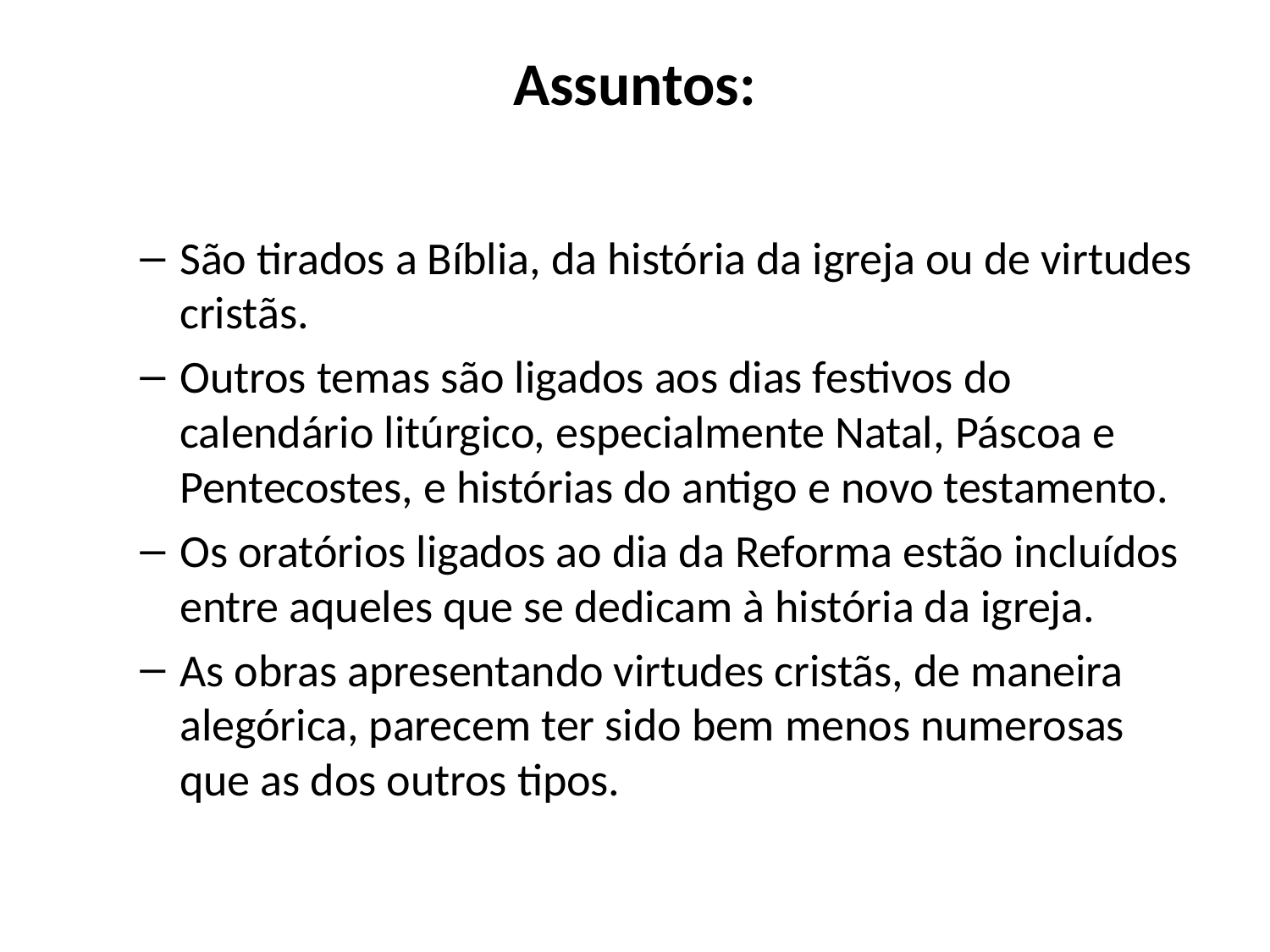

# Assuntos:
São tirados a Bíblia, da história da igreja ou de virtudes cristãs.
Outros temas são ligados aos dias festivos do calendário litúrgico, especialmente Natal, Páscoa e Pentecostes, e histórias do antigo e novo testamento.
Os oratórios ligados ao dia da Reforma estão incluídos entre aqueles que se dedicam à história da igreja.
As obras apresentando virtudes cristãs, de maneira alegórica, parecem ter sido bem menos numerosas que as dos outros tipos.